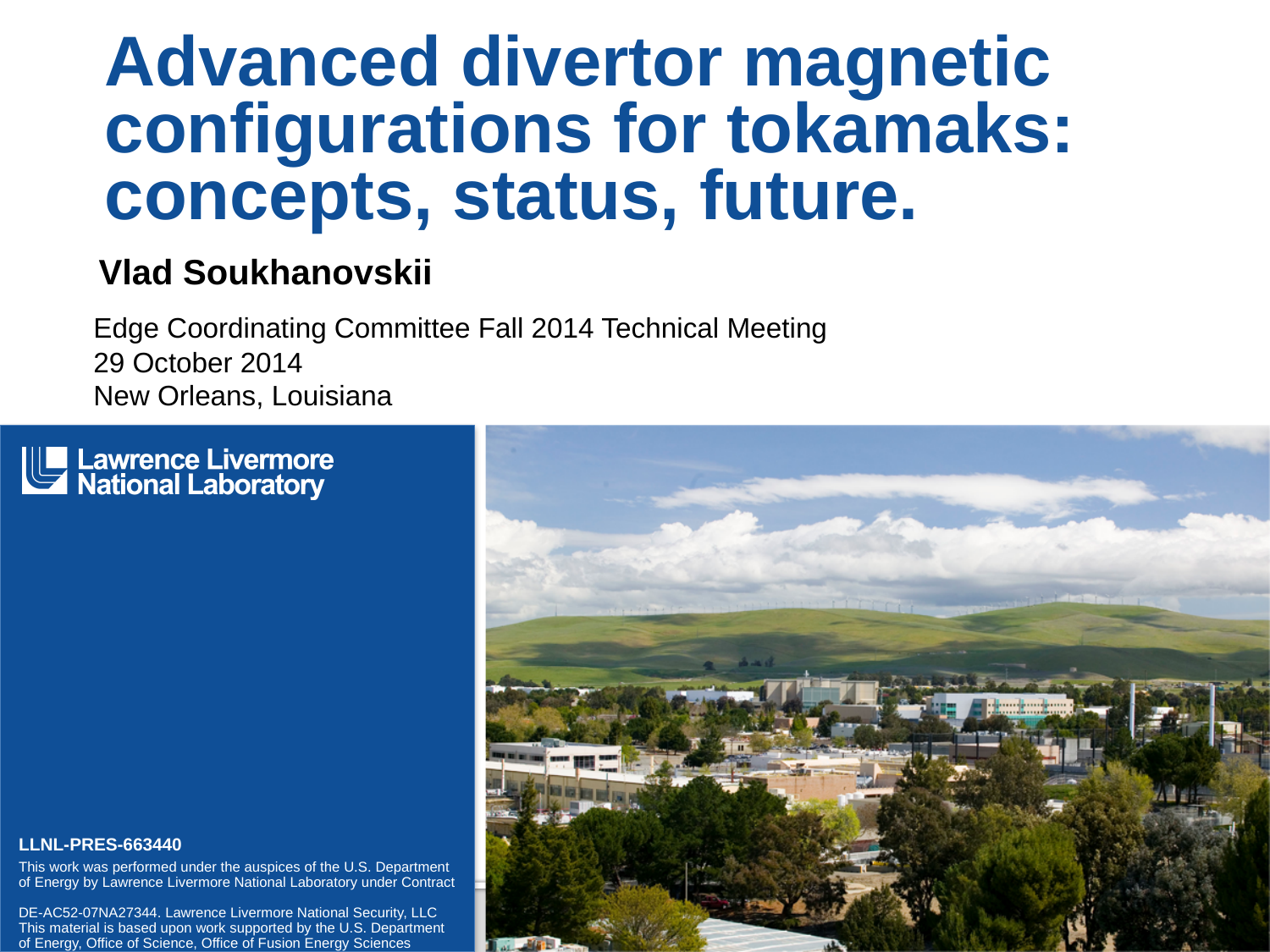

# Advanced divertor magnetic configurations for tokamaks: concepts, status, future.
Vlad Soukhanovskii
Edge Coordinating Committee Fall 2014 Technical Meeting
29 October 2014
New Orleans, Louisiana